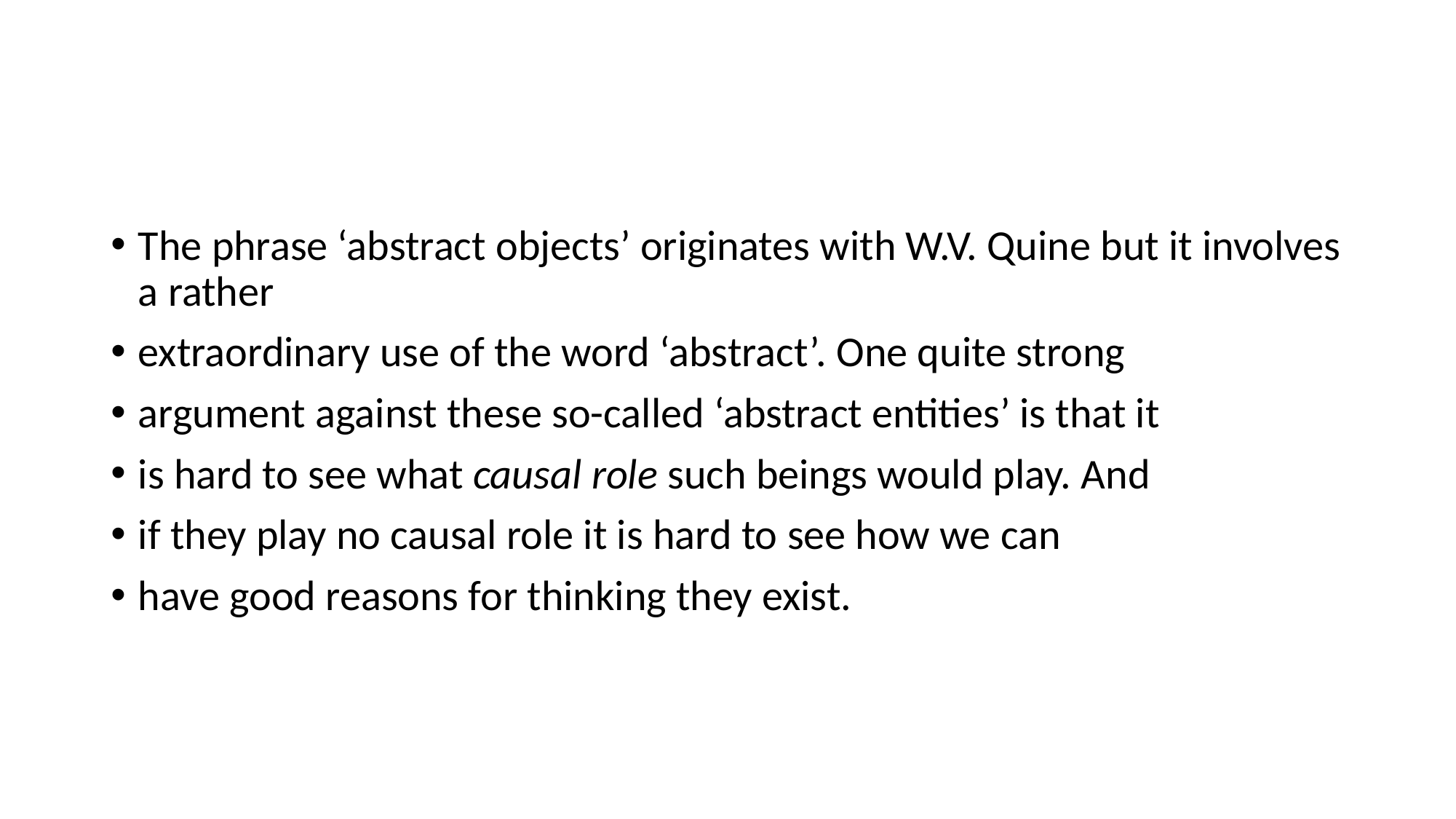

#
The phrase ‘abstract objects’ originates with W.V. Quine but it involves a rather
extraordinary use of the word ‘abstract’. One quite strong
argument against these so-called ‘abstract entities’ is that it
is hard to see what causal role such beings would play. And
if they play no causal role it is hard to see how we can
have good reasons for thinking they exist.